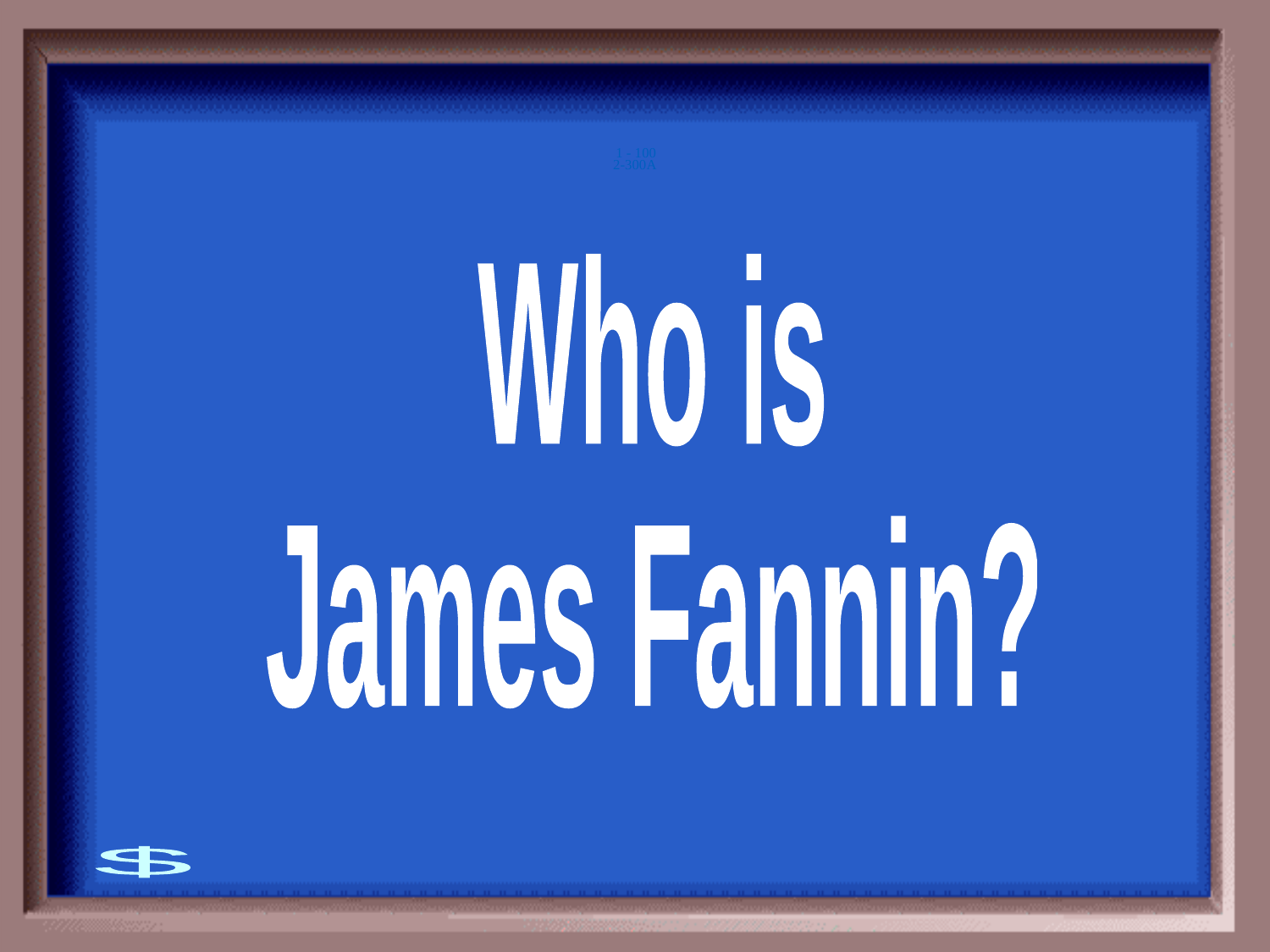

2-300A
1 - 100
Who is
James Fannin?
$300